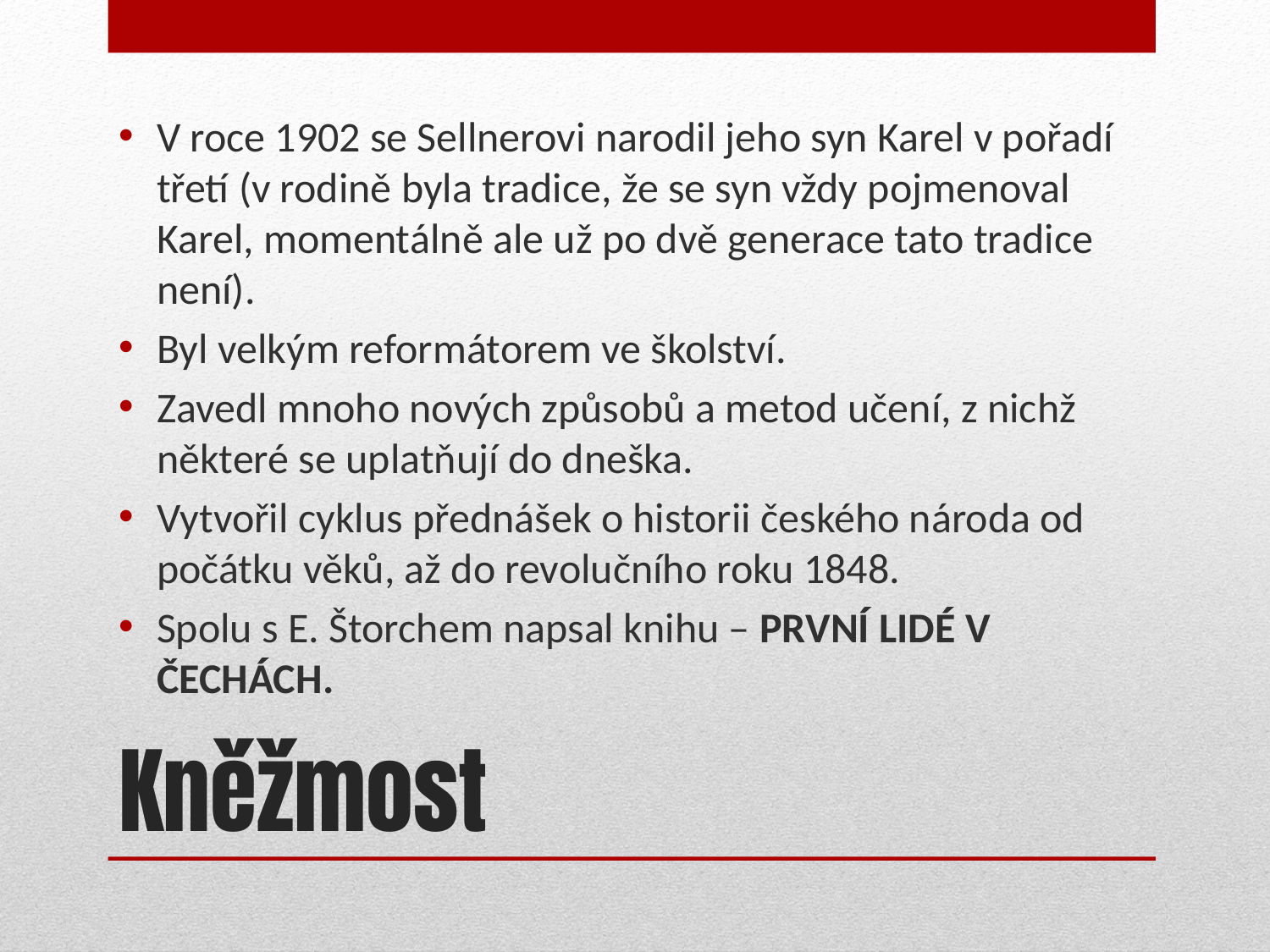

V roce 1902 se Sellnerovi narodil jeho syn Karel v pořadí třetí (v rodině byla tradice, že se syn vždy pojmenoval Karel, momentálně ale už po dvě generace tato tradice není).
Byl velkým reformátorem ve školství.
Zavedl mnoho nových způsobů a metod učení, z nichž některé se uplatňují do dneška.
Vytvořil cyklus přednášek o historii českého národa od počátku věků, až do revolučního roku 1848.
Spolu s E. Štorchem napsal knihu – PRVNÍ LIDÉ V ČECHÁCH.
# Kněžmost